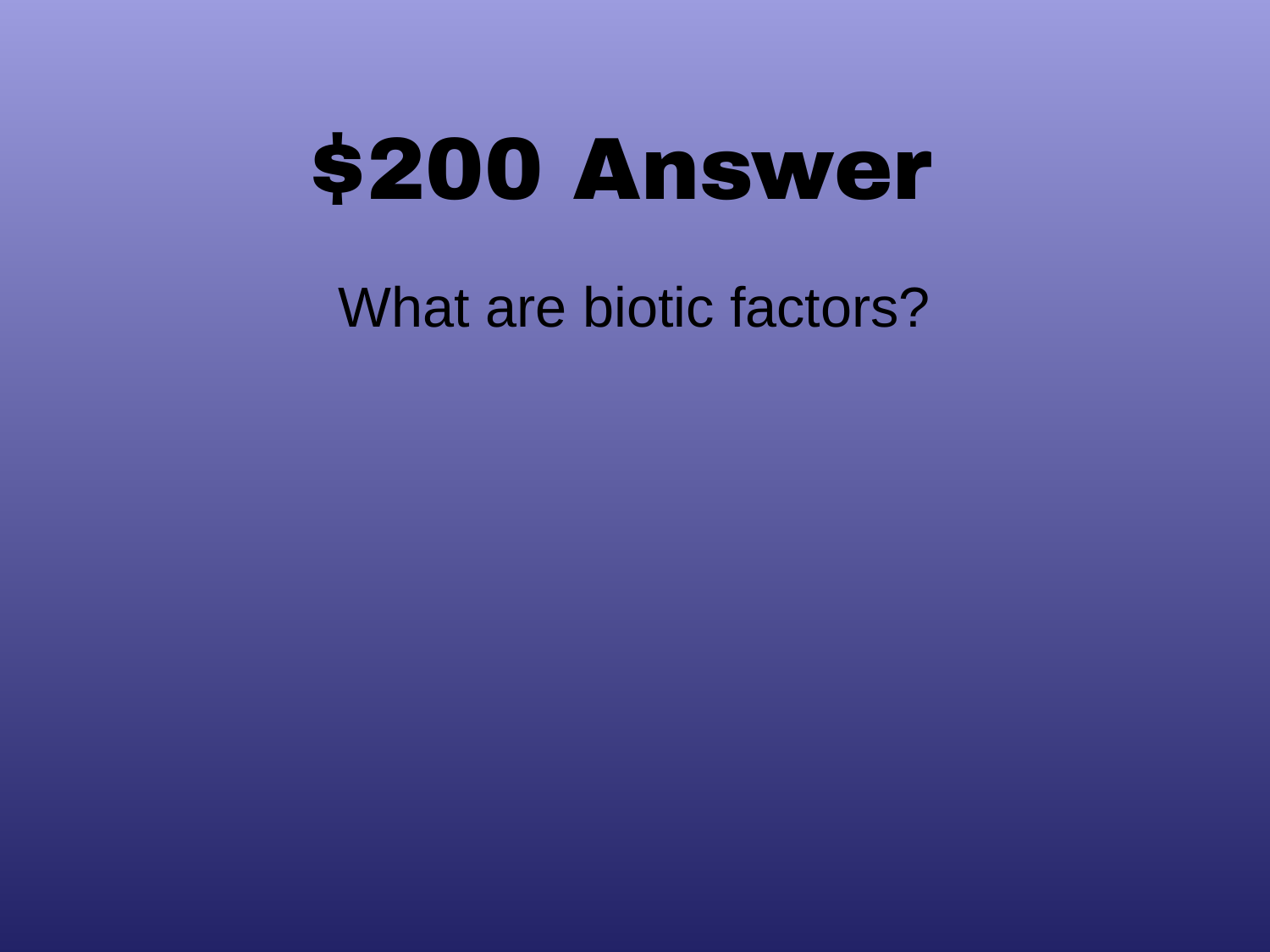

# $200 Answer
What are biotic factors?